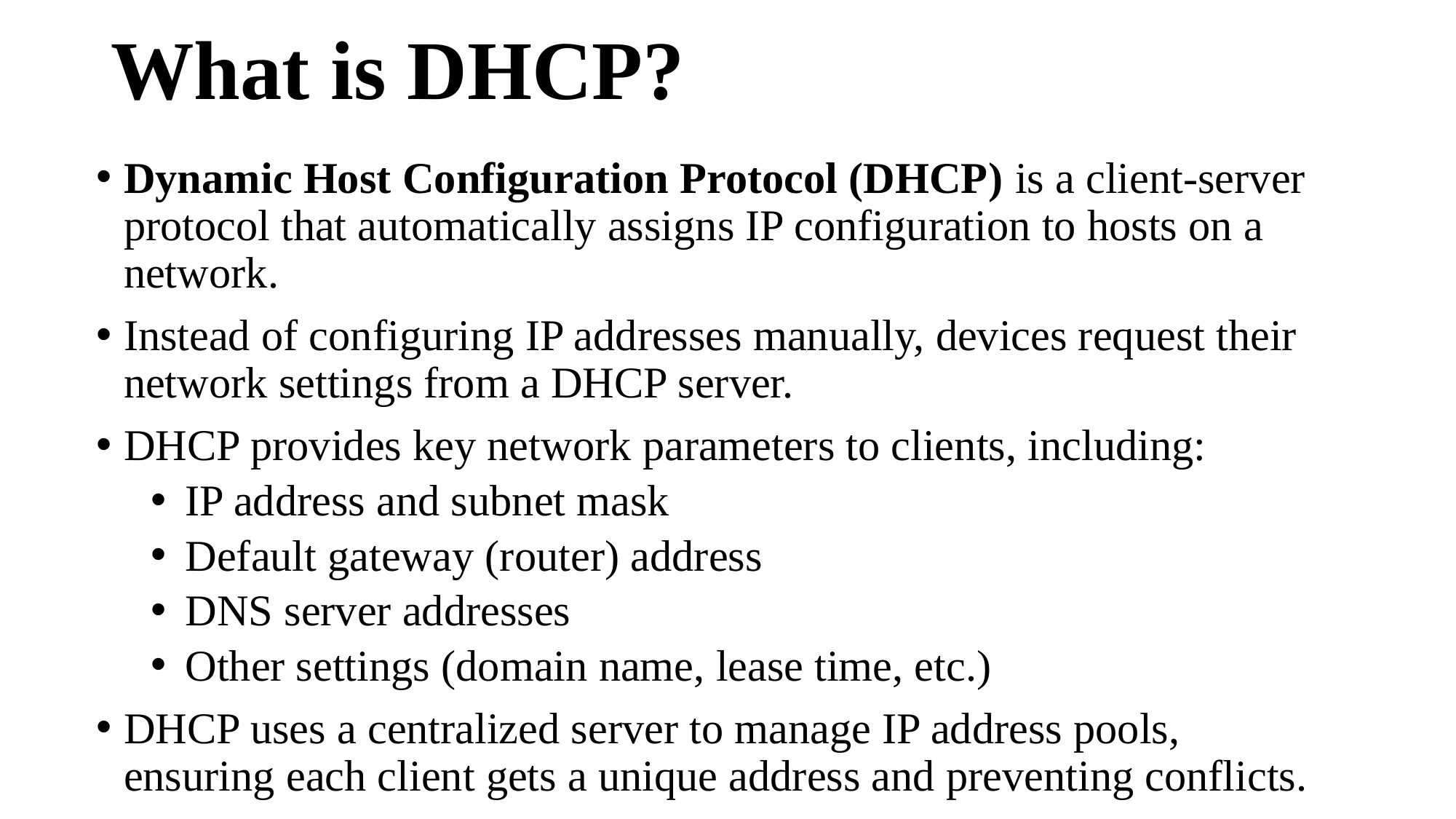

# What is DHCP?
Dynamic Host Configuration Protocol (DHCP) is a client-server protocol that automatically assigns IP configuration to hosts on a network​.
Instead of configuring IP addresses manually, devices request their network settings from a DHCP server.
DHCP provides key network parameters to clients, including:
IP address and subnet mask
Default gateway (router) address
DNS server addresses
Other settings (domain name, lease time, etc.)
DHCP uses a centralized server to manage IP address pools, ensuring each client gets a unique address and preventing conflicts.